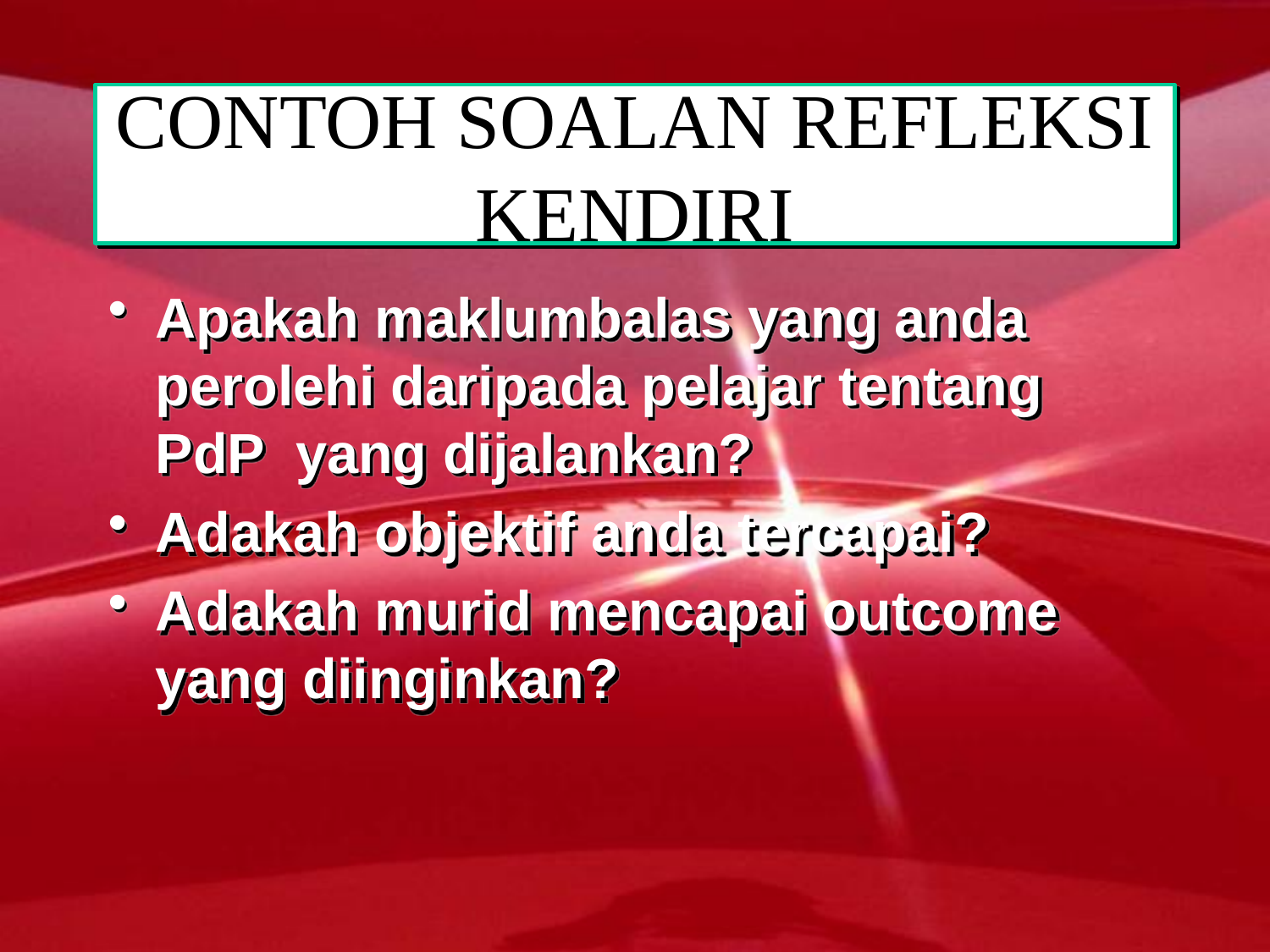

# CONTOH SOALAN REFLEKSI KENDIRI
Apakah maklumbalas yang anda perolehi daripada pelajar tentang PdP  yang dijalankan?
Adakah objektif anda tercapai?
Adakah murid mencapai outcome yang diinginkan?